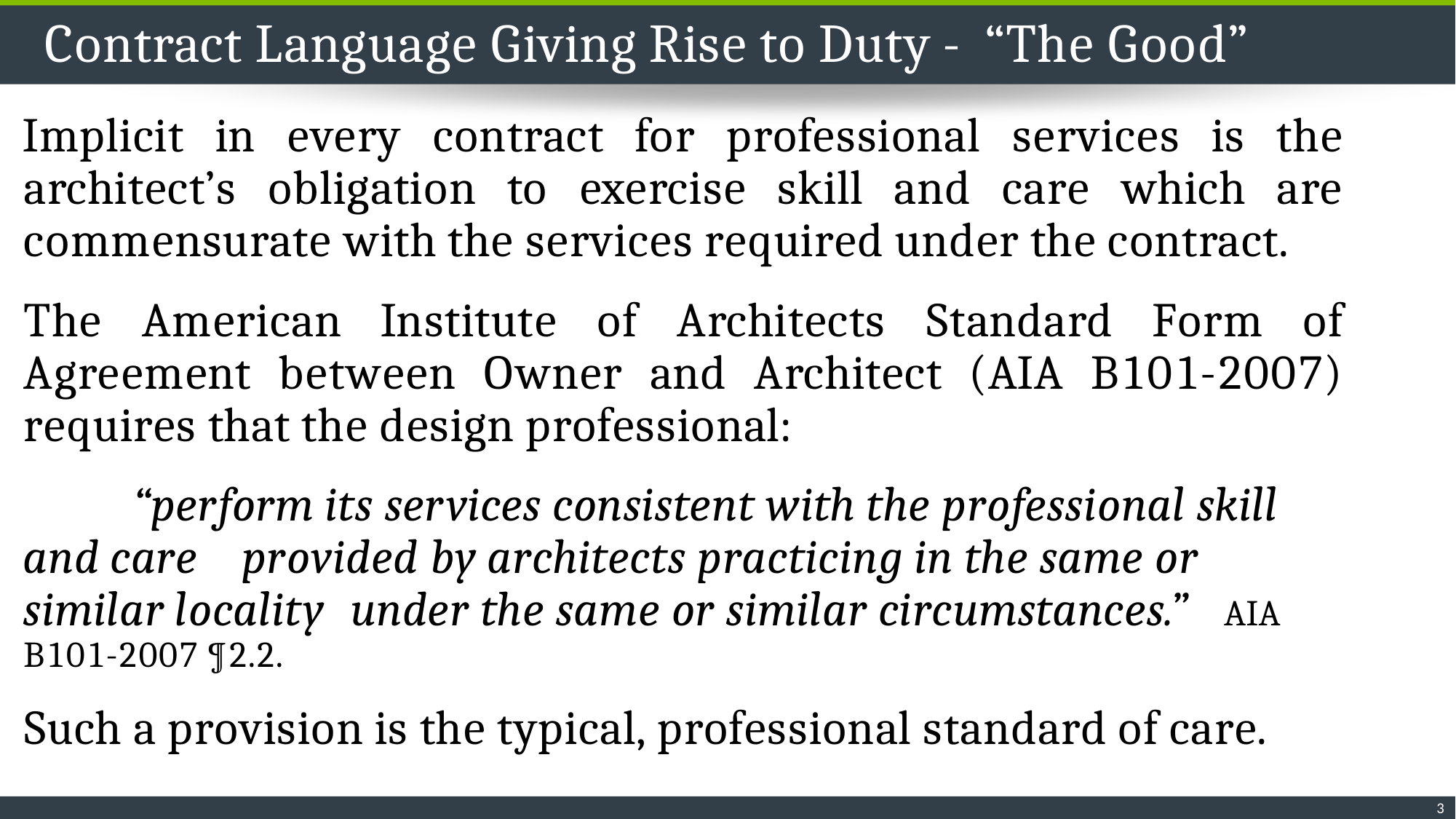

# Contract Language Giving Rise to Duty -  “The Good”
Implicit in every contract for professional services is the architect’s obligation to exercise skill and care which are commensurate with the services required under the contract.
The American Institute of Architects Standard Form of Agreement between Owner and Architect (AIA B101-2007) requires that the design professional:
	“perform its services consistent with the professional skill 	and care 	provided by architects practicing in the same or 	similar locality 	under the same or similar circumstances.”  	AIA B101-2007 ¶2.2.
Such a provision is the typical, professional standard of care.

3